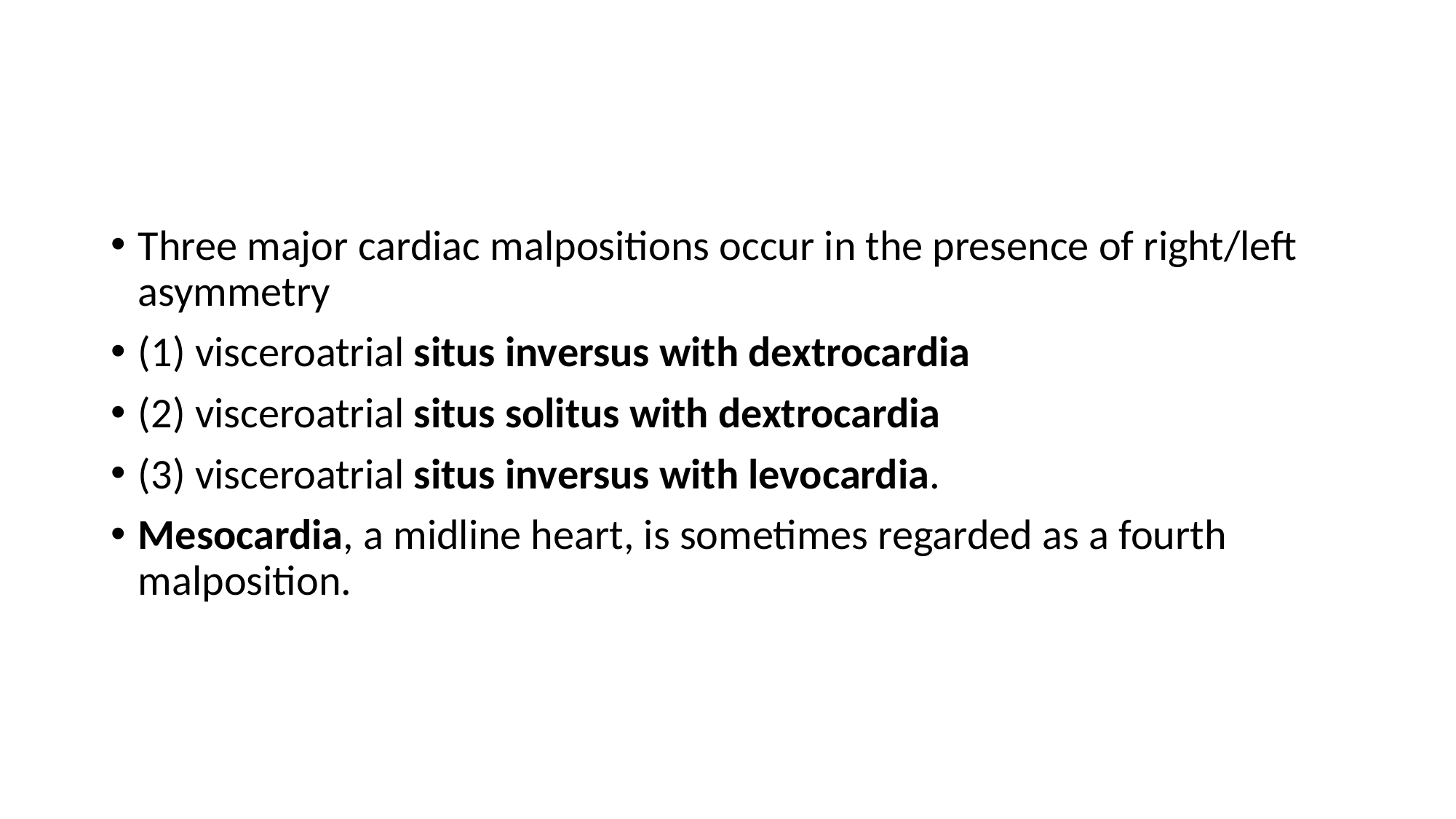

#
Three major cardiac malpositions occur in the presence of right/left asymmetry
(1) visceroatrial situs inversus with dextrocardia
(2) visceroatrial situs solitus with dextrocardia
(3) visceroatrial situs inversus with levocardia.
Mesocardia, a midline heart, is sometimes regarded as a fourth malposition.